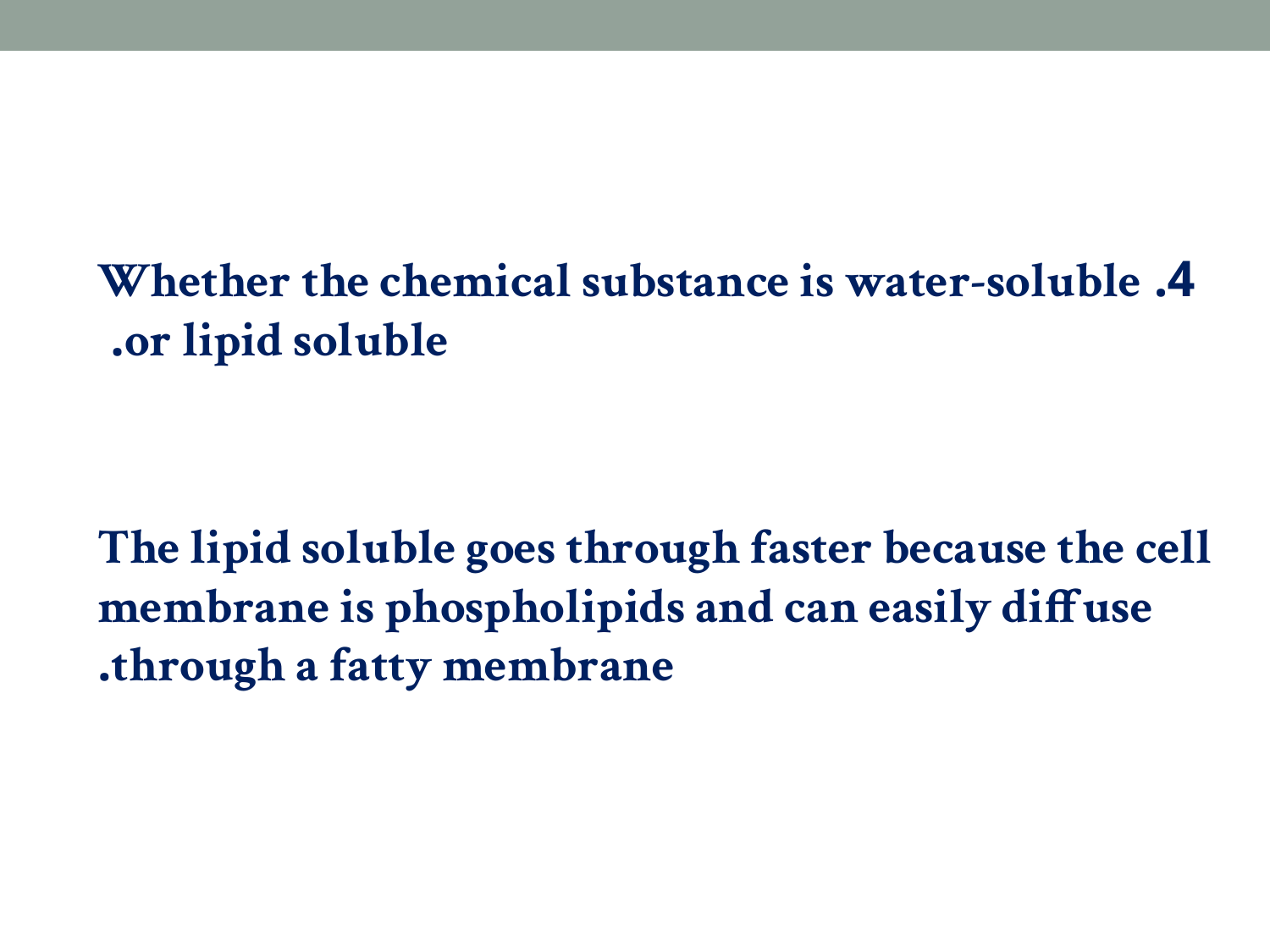

4. Whether the chemical substance is water-soluble or lipid soluble.

The lipid soluble goes through faster because the cell membrane is phospholipids and can easily diffuse through a fatty membrane.